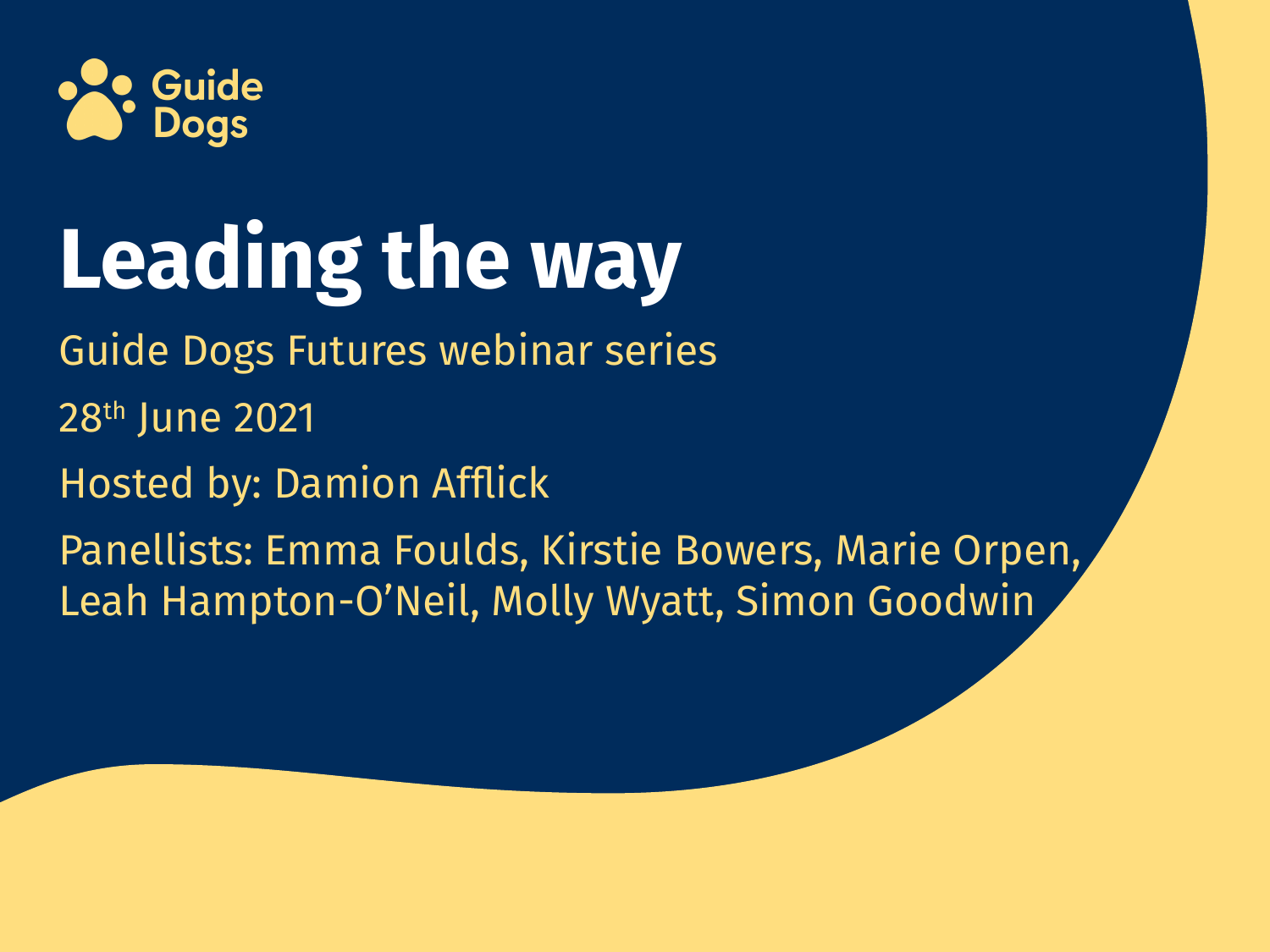

Leading the way
Guide Dogs Futures webinar series
28th June 2021
Hosted by: Damion Afflick
Panellists: Emma Foulds, Kirstie Bowers, Marie Orpen, Leah Hampton-O’Neil, Molly Wyatt, Simon Goodwin